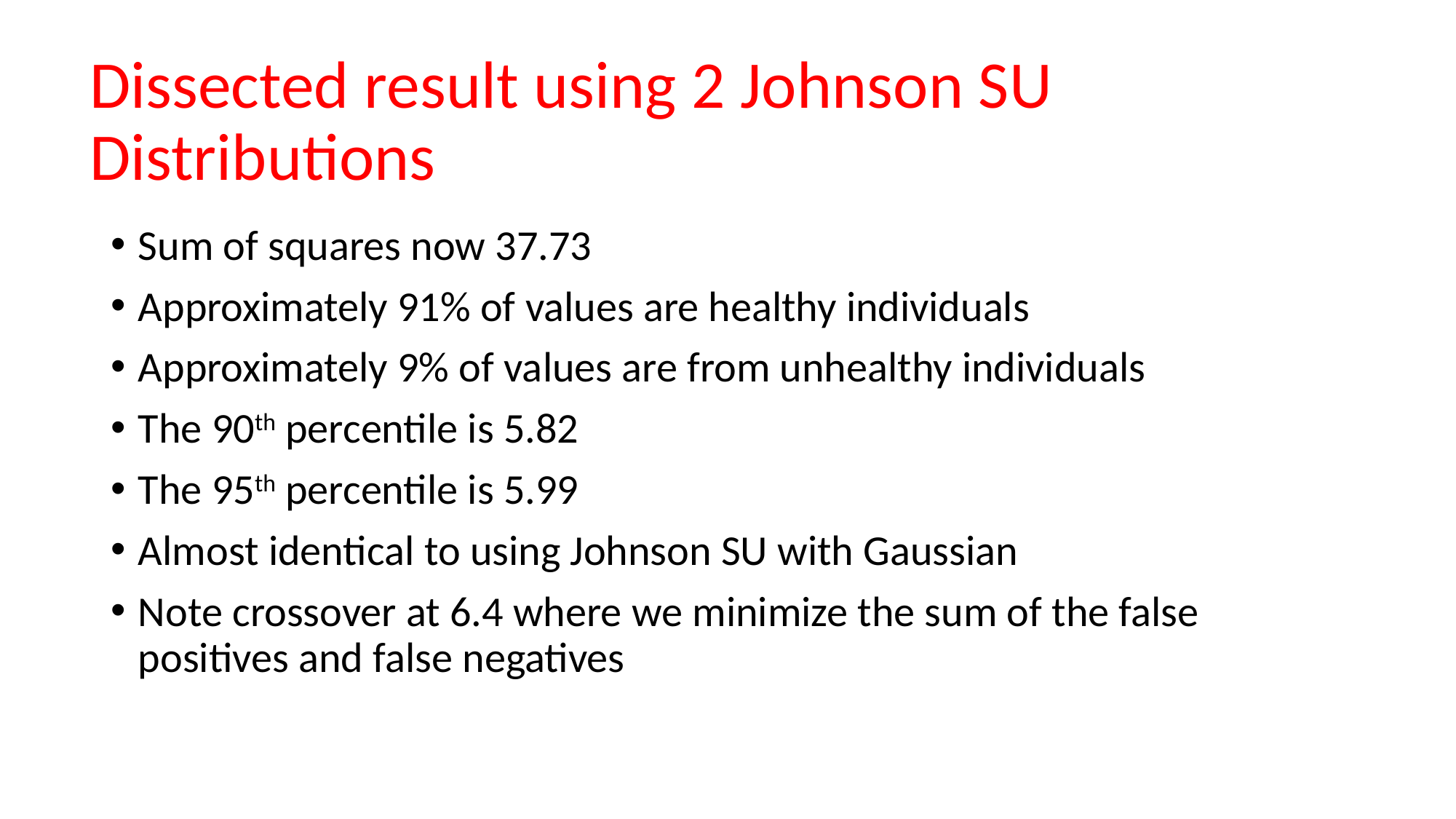

# Dissected result using 2 Johnson SU Distributions
Sum of squares now 37.73
Approximately 91% of values are healthy individuals
Approximately 9% of values are from unhealthy individuals
The 90th percentile is 5.82
The 95th percentile is 5.99
Almost identical to using Johnson SU with Gaussian
Note crossover at 6.4 where we minimize the sum of the false positives and false negatives